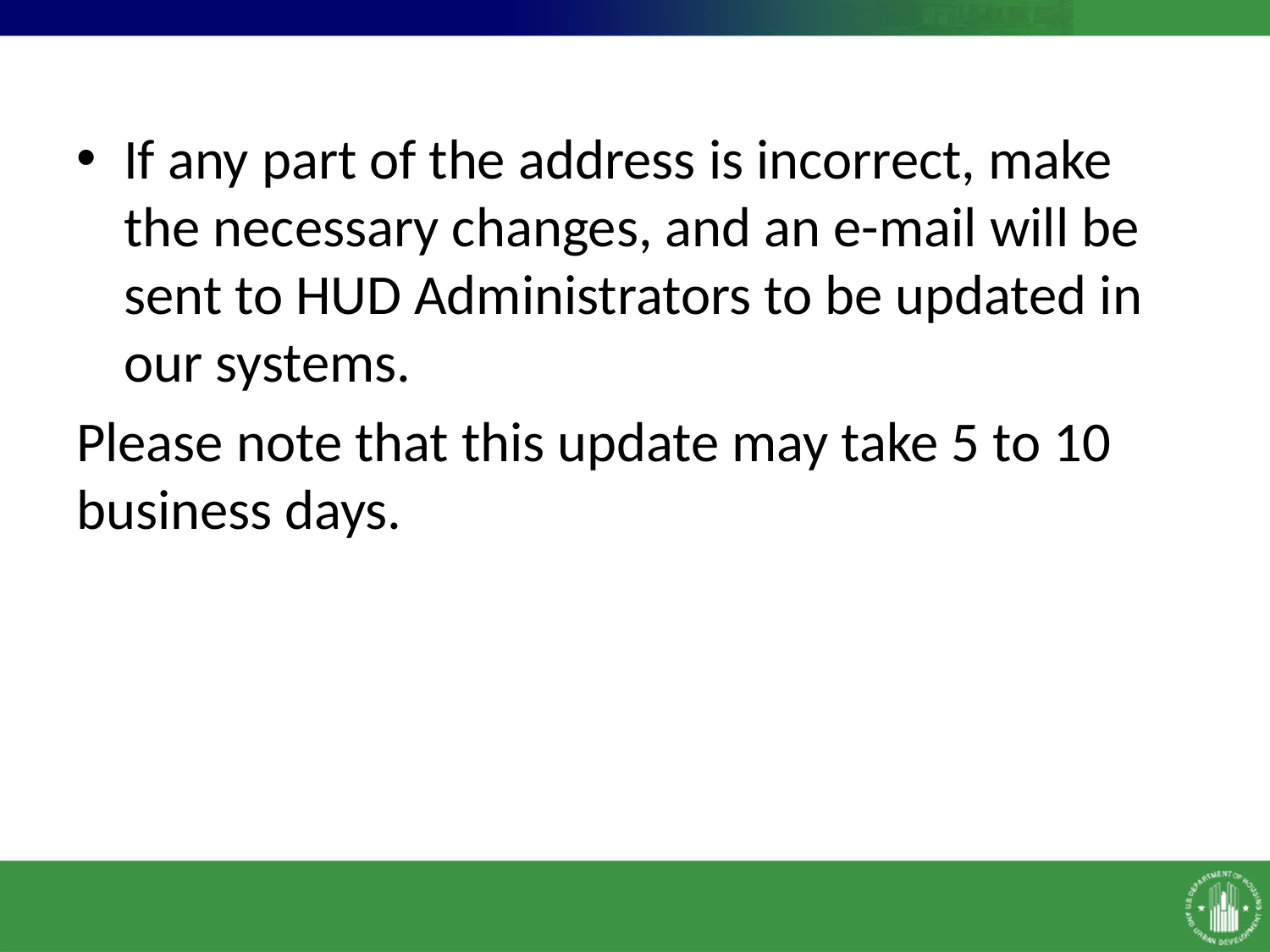

If any part of the address is incorrect, make the necessary changes, and an e-mail will be sent to HUD Administrators to be updated in our systems.
Please note that this update may take 5 to 10 business days.